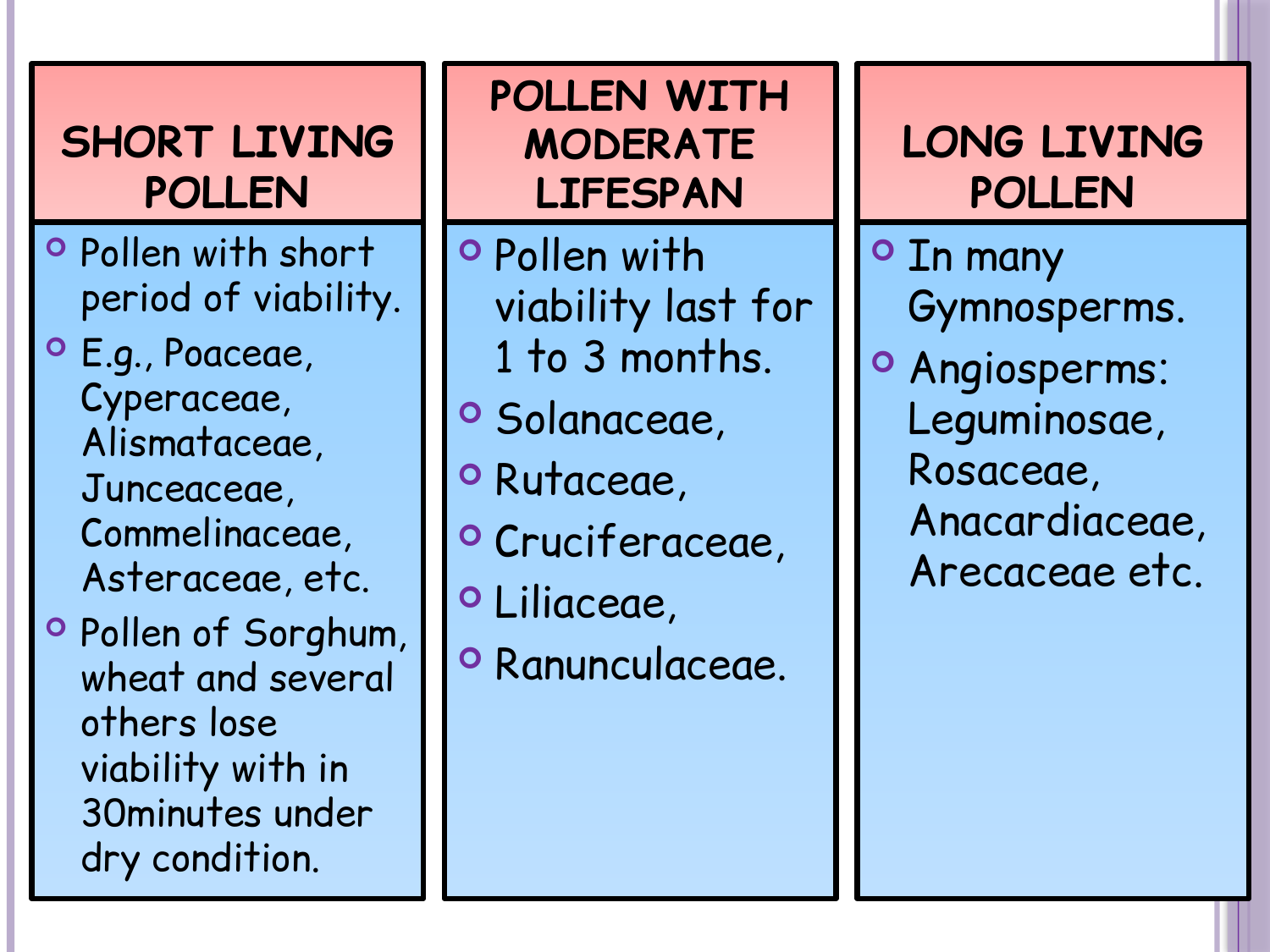

# Short living pollen
Pollen with moderate lifespan
long living pollen
Pollen with short period of viability.
E.g., Poaceae, Cyperaceae, Alismataceae, Junceaceae, Commelinaceae, Asteraceae, etc.
Pollen of Sorghum, wheat and several others lose viability with in 30minutes under dry condition.

Pollen with viability last for 1 to 3 months.
Solanaceae,
Rutaceae,
Cruciferaceae,
Liliaceae,
Ranunculaceae.
In many Gymnosperms.
Angiosperms: Leguminosae, Rosaceae, Anacardiaceae, Arecaceae etc.